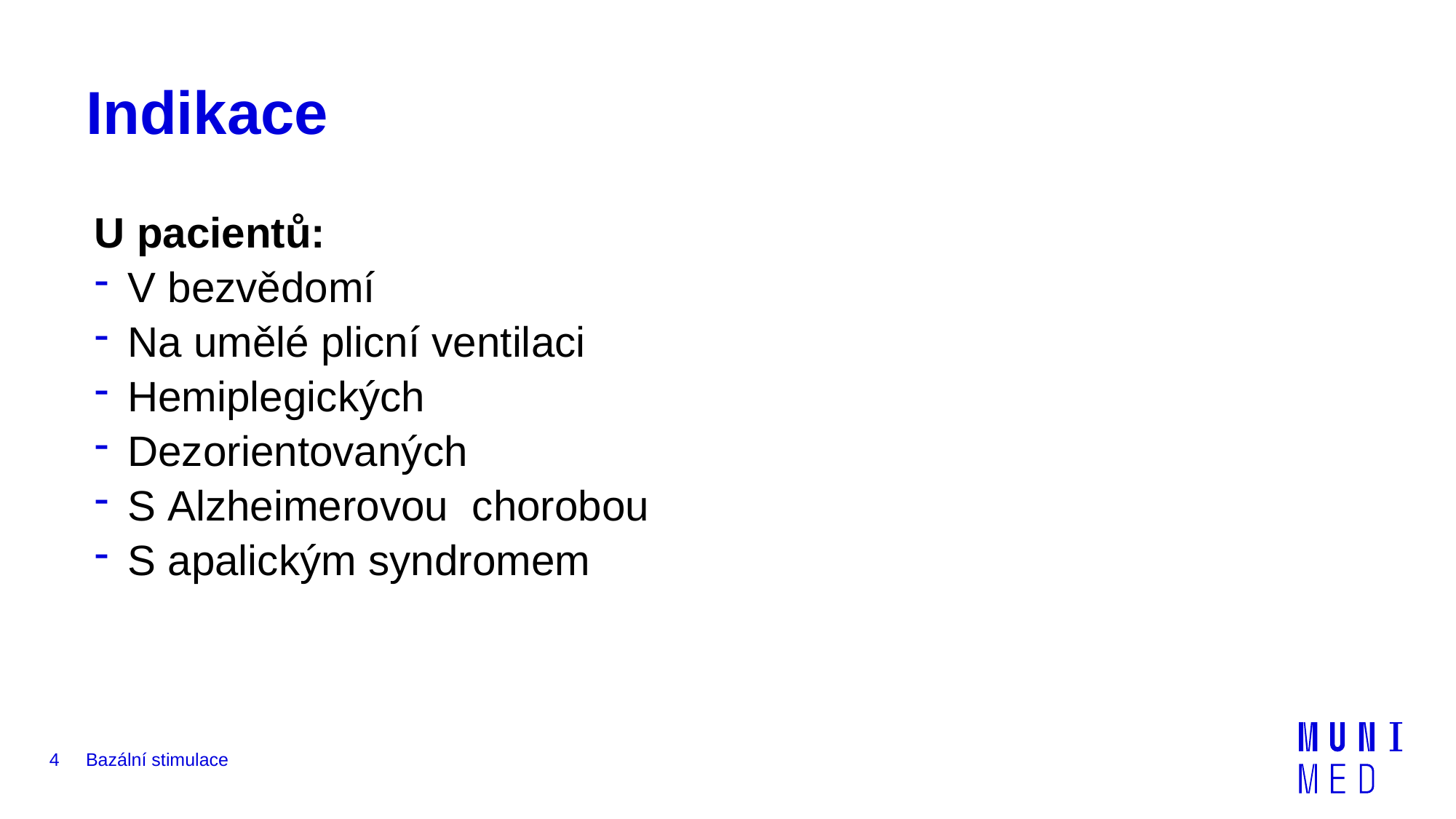

# Indikace
U pacientů:
 V bezvědomí
 Na umělé plicní ventilaci
 Hemiplegických
 Dezorientovaných
 S Alzheimerovou  chorobou
 S apalickým syndromem

4
Bazální stimulace